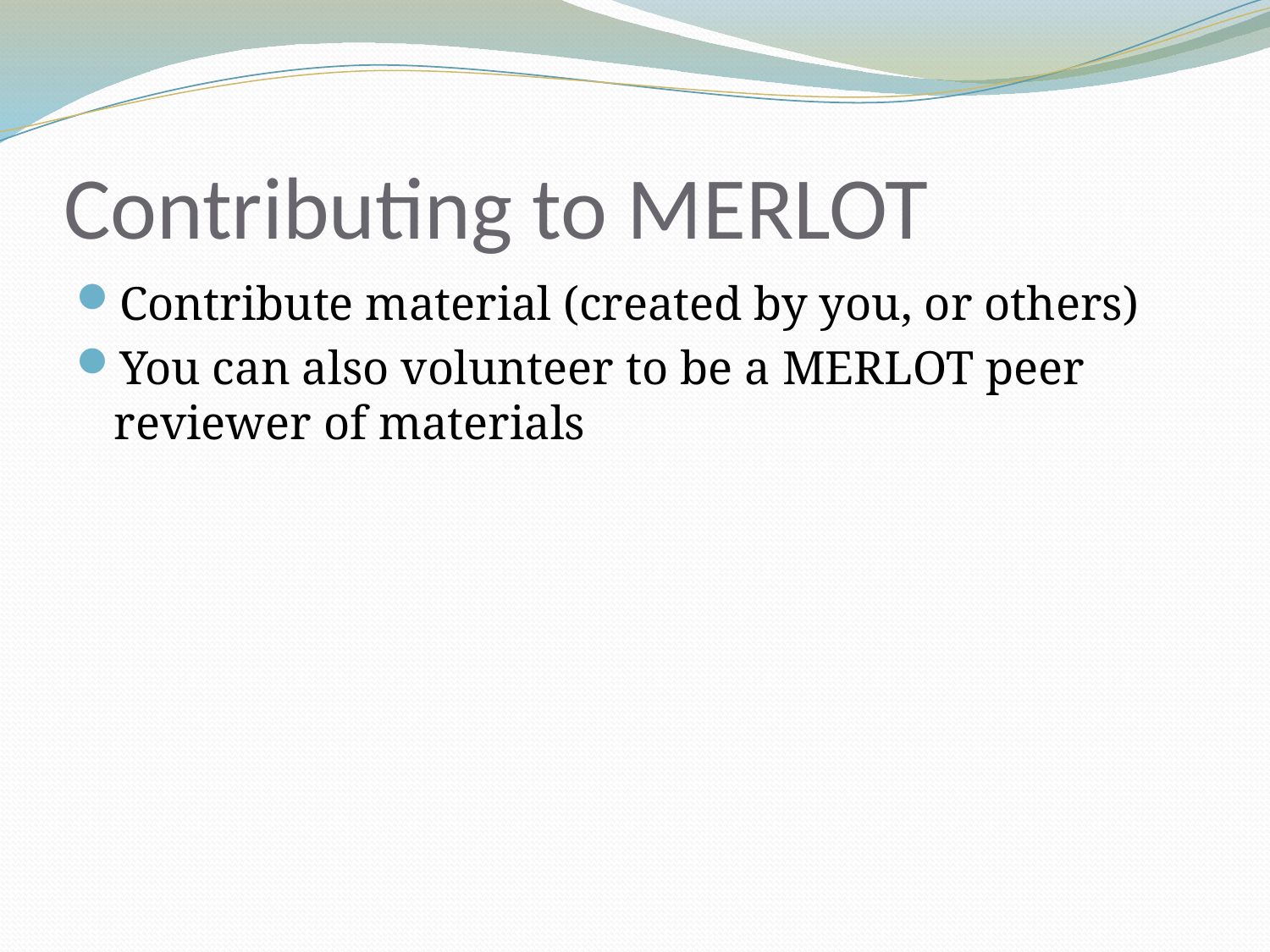

# Contributing to MERLOT
Contribute material (created by you, or others)
You can also volunteer to be a MERLOT peer reviewer of materials